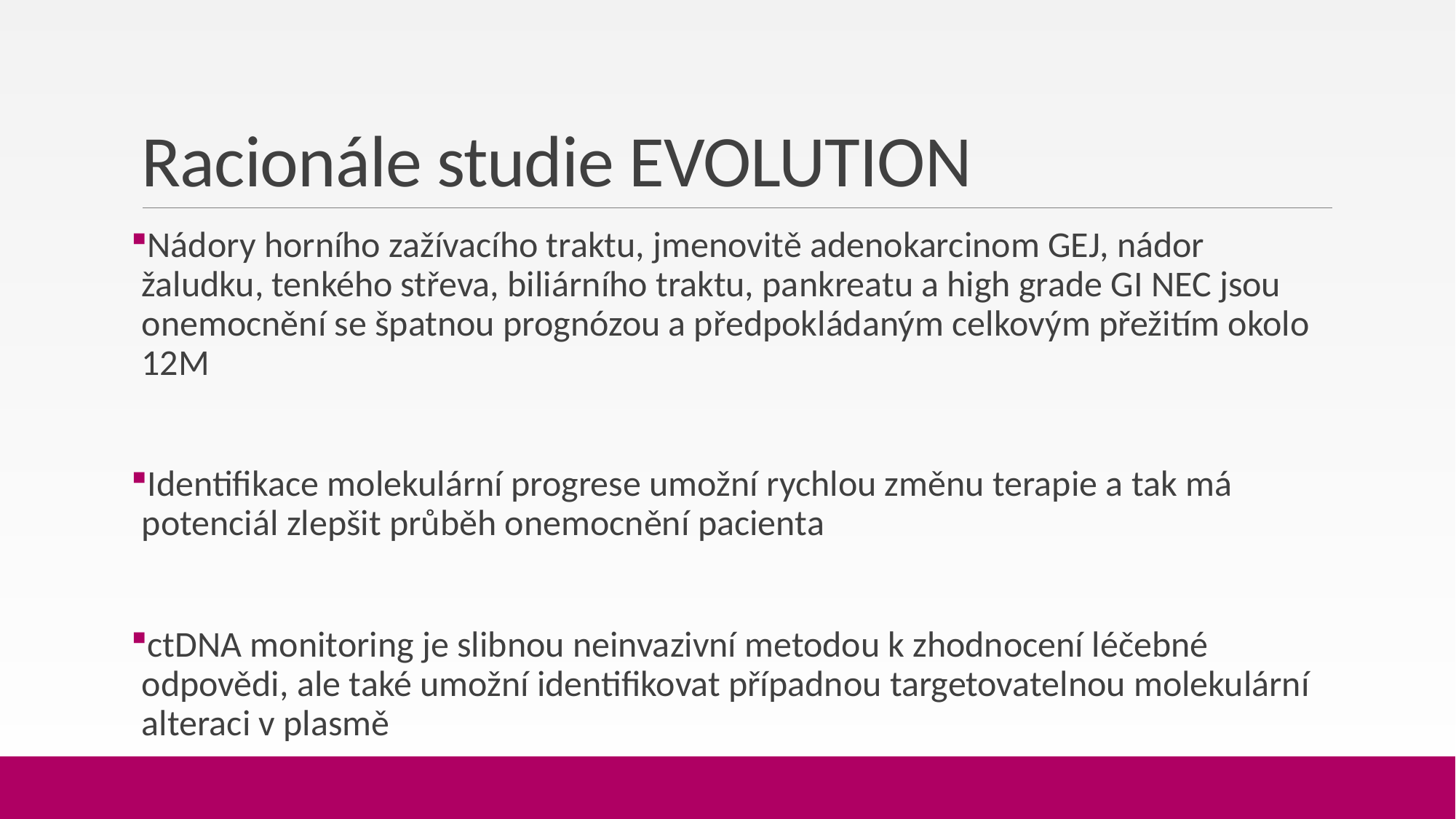

# Racionále studie EVOLUTION
Nádory horního zažívacího traktu, jmenovitě adenokarcinom GEJ, nádor žaludku, tenkého střeva, biliárního traktu, pankreatu a high grade GI NEC jsou onemocnění se špatnou prognózou a předpokládaným celkovým přežitím okolo 12M

Identifikace molekulární progrese umožní rychlou změnu terapie a tak má potenciál zlepšit průběh onemocnění pacienta

ctDNA monitoring je slibnou neinvazivní metodou k zhodnocení léčebné odpovědi, ale také umožní identifikovat případnou targetovatelnou molekulární alteraci v plasmě